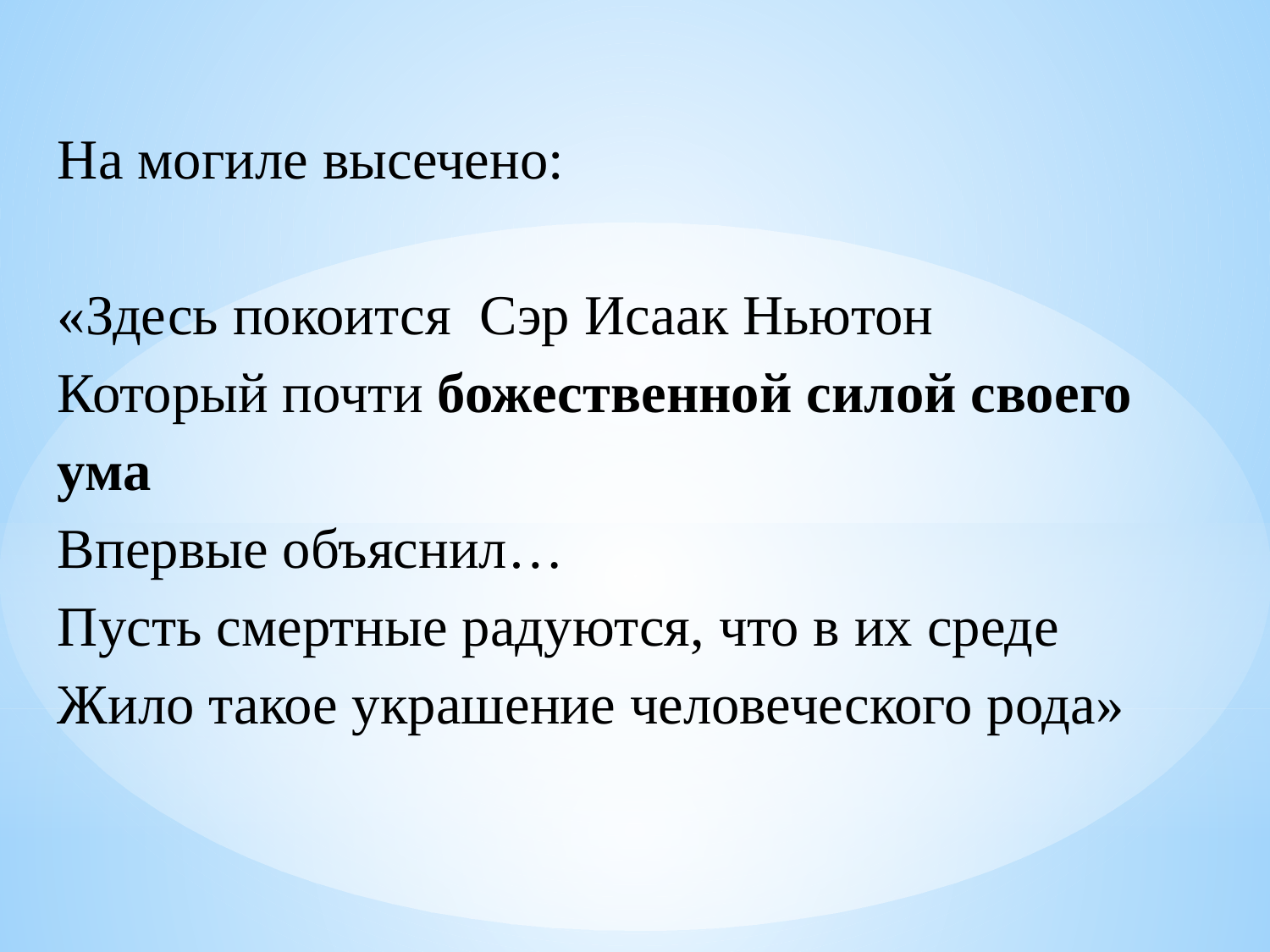

На могиле высечено:

«Здесь покоится  Сэр Исаак Ньютон
Который почти божественной силой своего ума
Впервые объяснил…
Пусть смертные радуются, что в их среде
Жило такое украшение человеческого рода»